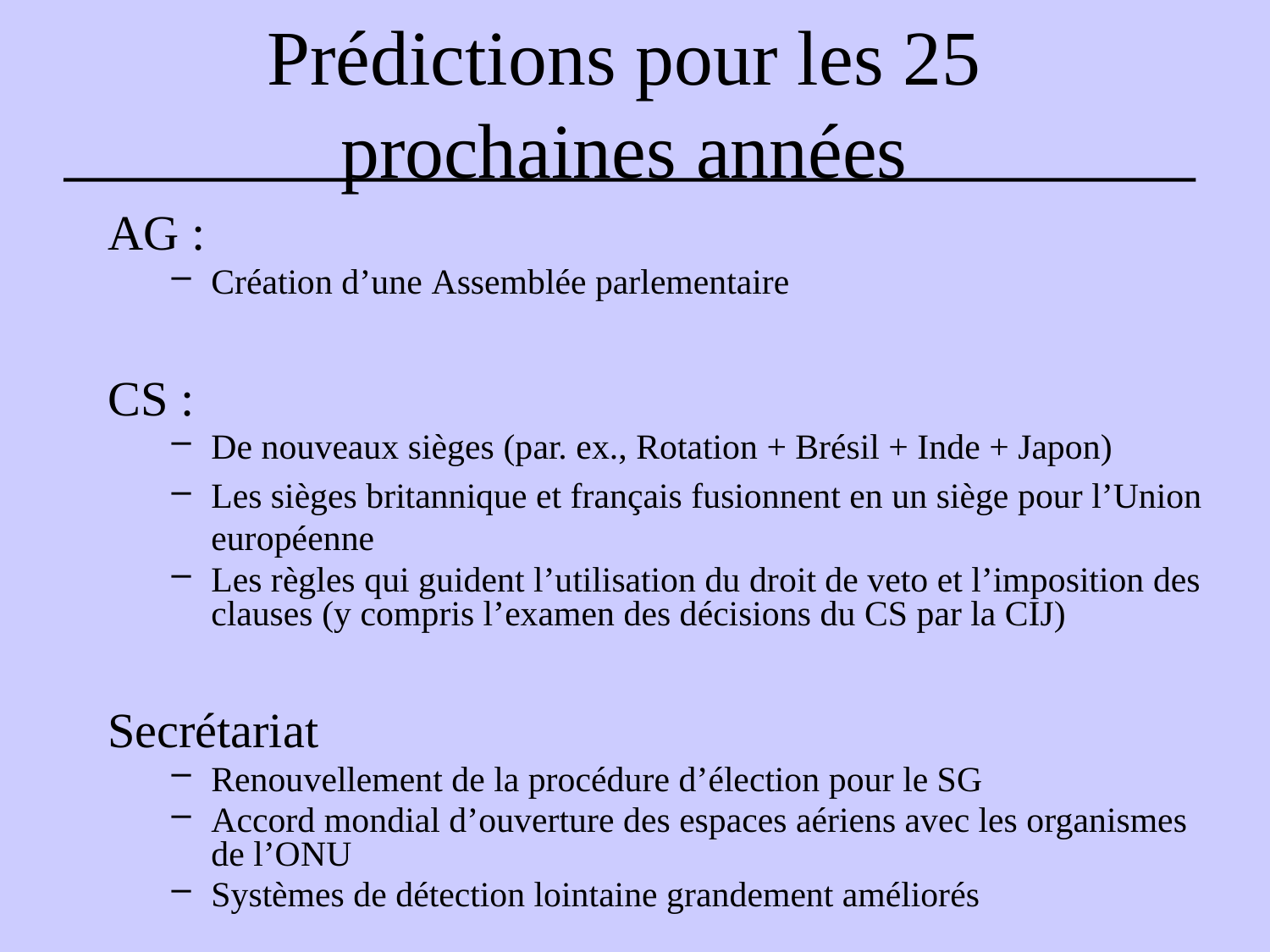

# Prédictions pour les 25 prochaines années
AG :
Création d’une Assemblée parlementaire

CS :
De nouveaux sièges (par. ex., Rotation + Brésil + Inde + Japon)
Les sièges britannique et français fusionnent en un siège pour l’Union européenne
Les règles qui guident l’utilisation du droit de veto et l’imposition des clauses (y compris l’examen des décisions du CS par la CIJ)

Secrétariat
Renouvellement de la procédure d’élection pour le SG
Accord mondial d’ouverture des espaces aériens avec les organismes de l’ONU
Systèmes de détection lointaine grandement améliorés